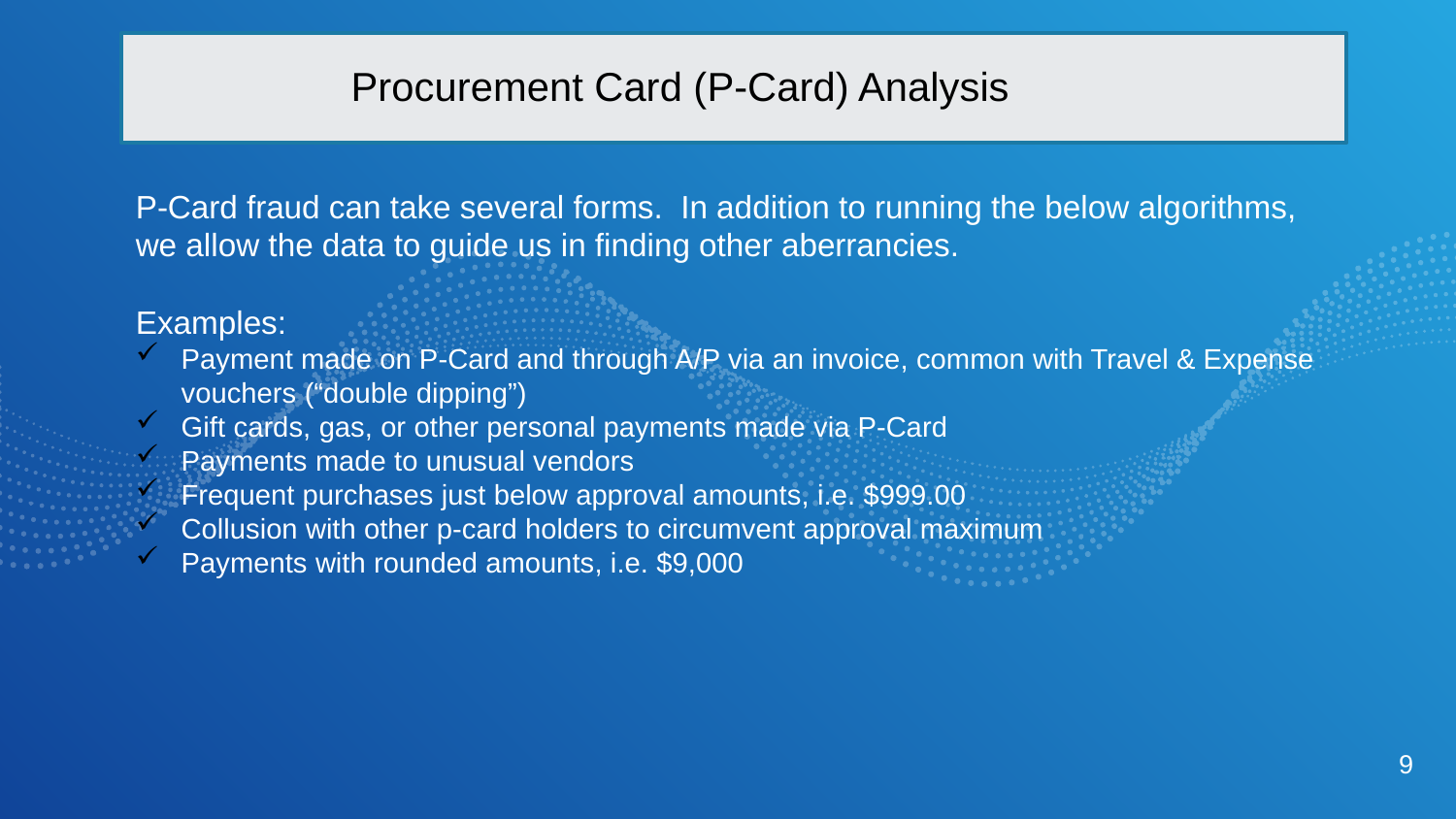

Procurement Card (P-Card) Analysis
P-Card fraud can take several forms.  In addition to running the below algorithms, we allow the data to guide us in finding other aberrancies.

Examples:
Payment made on P-Card and through A/P via an invoice, common with Travel & Expense vouchers (“double dipping”)
Gift cards, gas, or other personal payments made via P-Card
Payments made to unusual vendors
Frequent purchases just below approval amounts, i.e. $999.00
Collusion with other p-card holders to circumvent approval maximum
Payments with rounded amounts, i.e. $9,000

9